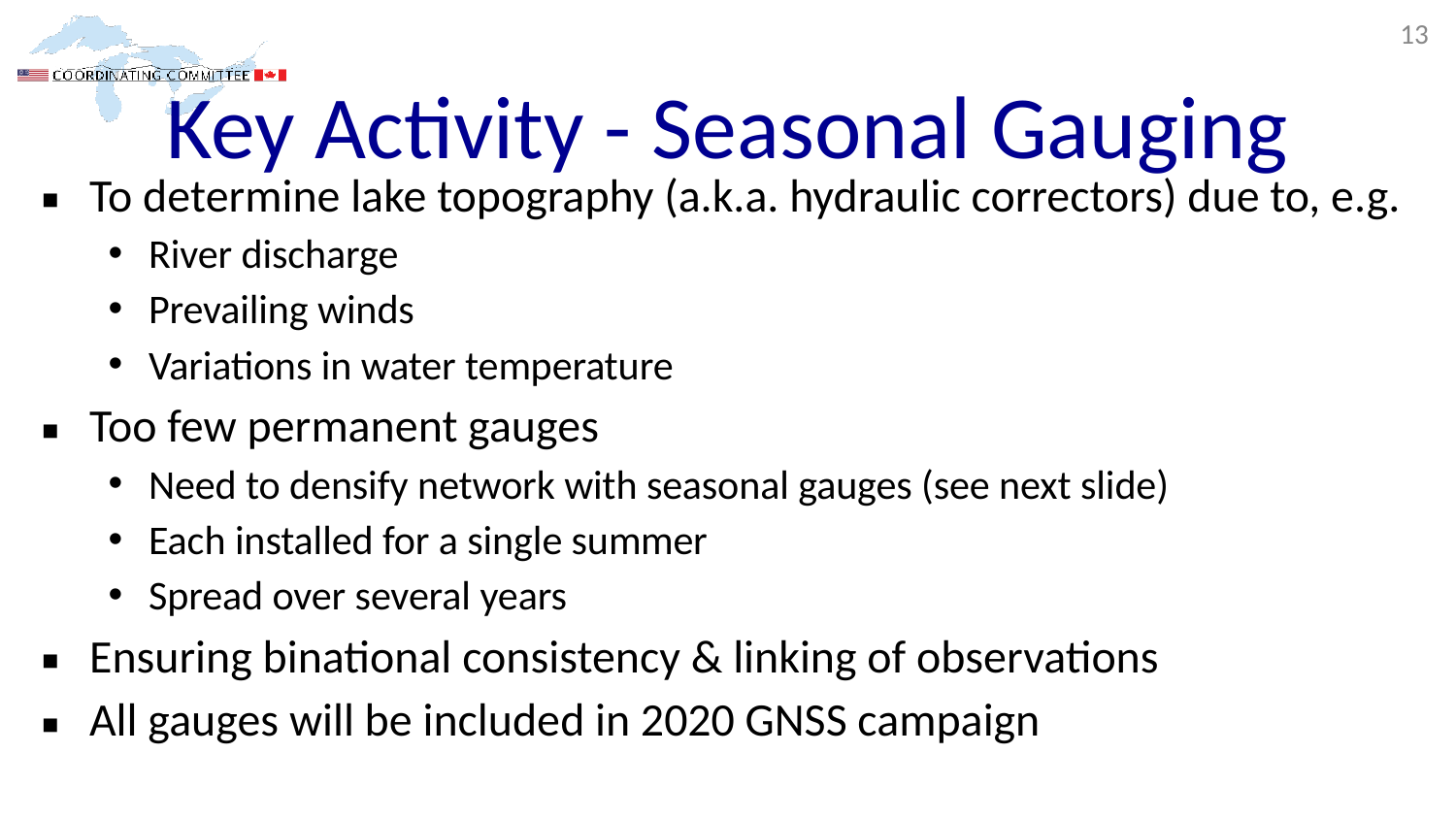

13
# Key Activity - Seasonal Gauging
To determine lake topography (a.k.a. hydraulic correctors) due to, e.g.
River discharge
Prevailing winds
Variations in water temperature
Too few permanent gauges
Need to densify network with seasonal gauges (see next slide)
Each installed for a single summer
Spread over several years
Ensuring binational consistency & linking of observations
All gauges will be included in 2020 GNSS campaign